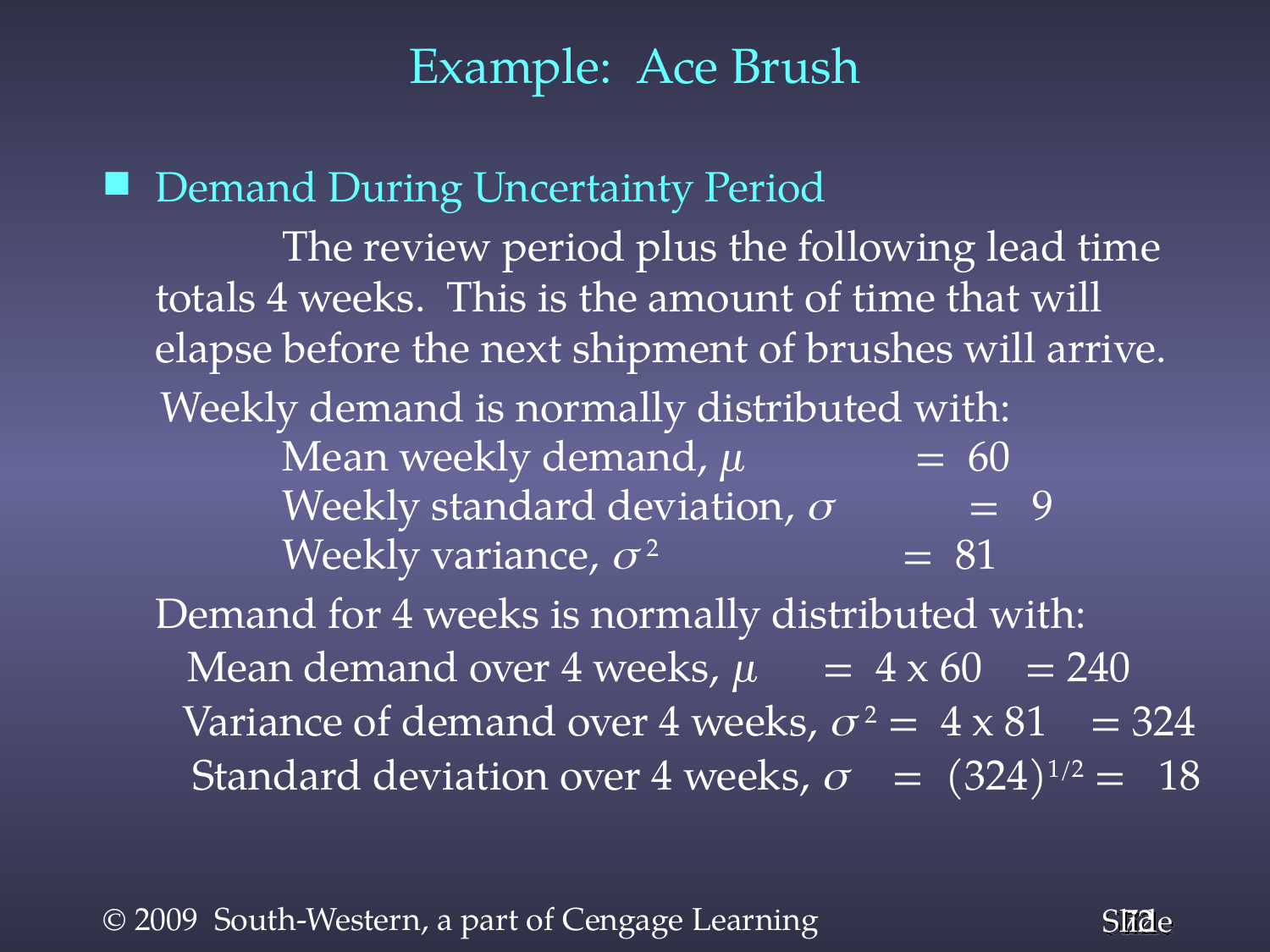

# Example:  Ace Brush
Demand During Uncertainty Period
		The review period plus the following lead time totals 4 weeks.  This is the amount of time that will elapse before the next shipment of brushes will arrive.
     Weekly demand is normally distributed with:
       	Mean weekly demand, µ                =  60
          	Weekly standard deviation, σ       =   9
          	Weekly variance, σ 2                       =  81
	Demand for 4 weeks is normally distributed with:
	   Mean demand over 4 weeks, µ  	   =  4 x 60    = 240
       Variance of demand over 4 weeks, σ 2 =  4 x 81    = 324
        Standard deviation over 4 weeks, σ      =  (324)1/2 =   18